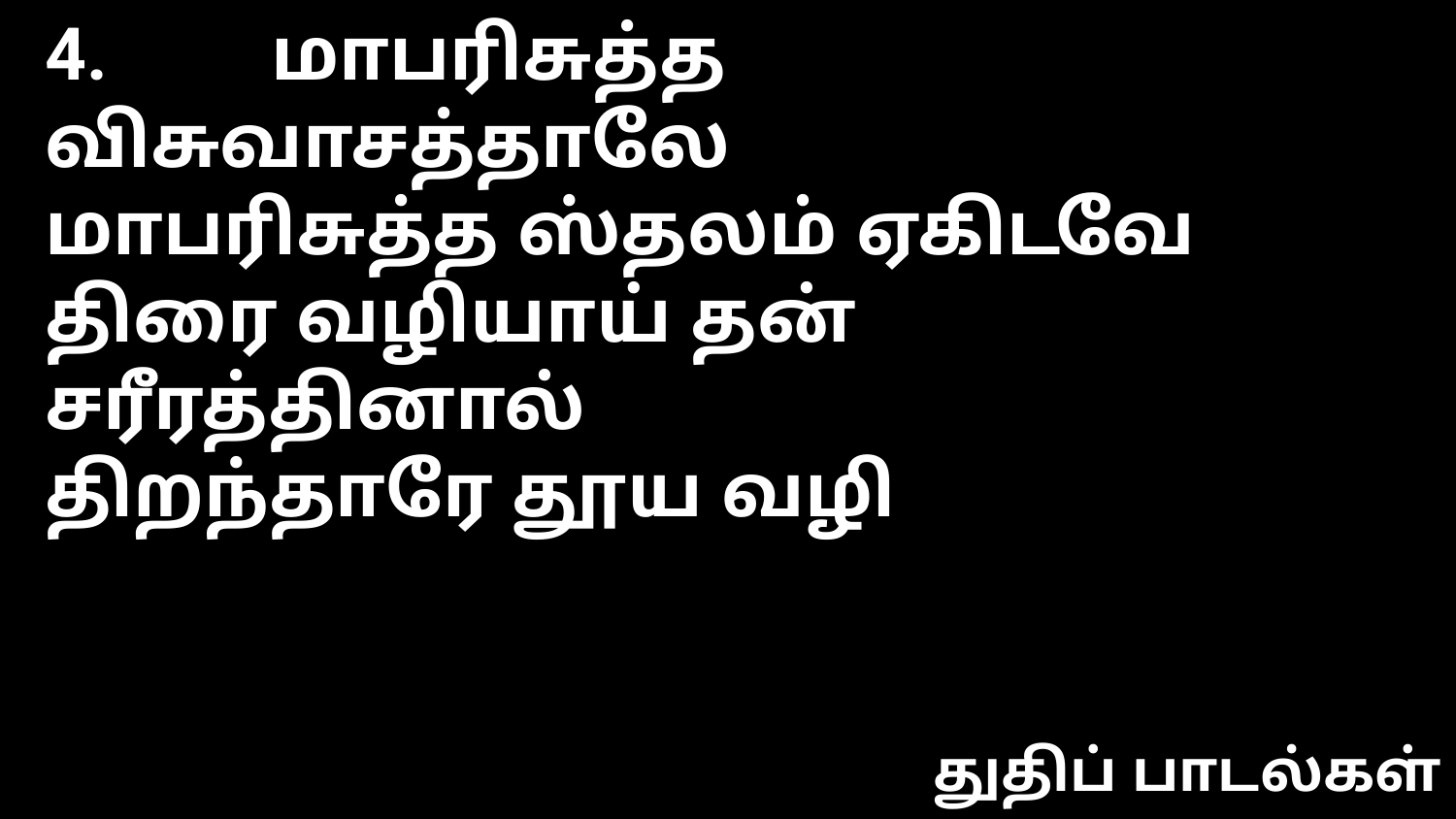

4.         மாபரிசுத்த விசுவாசத்தாலே
மாபரிசுத்த ஸ்தலம் ஏகிடவே
திரை வழியாய் தன் சரீரத்தினால்
திறந்தாரே தூய வழி

துதிப் பாடல்கள்